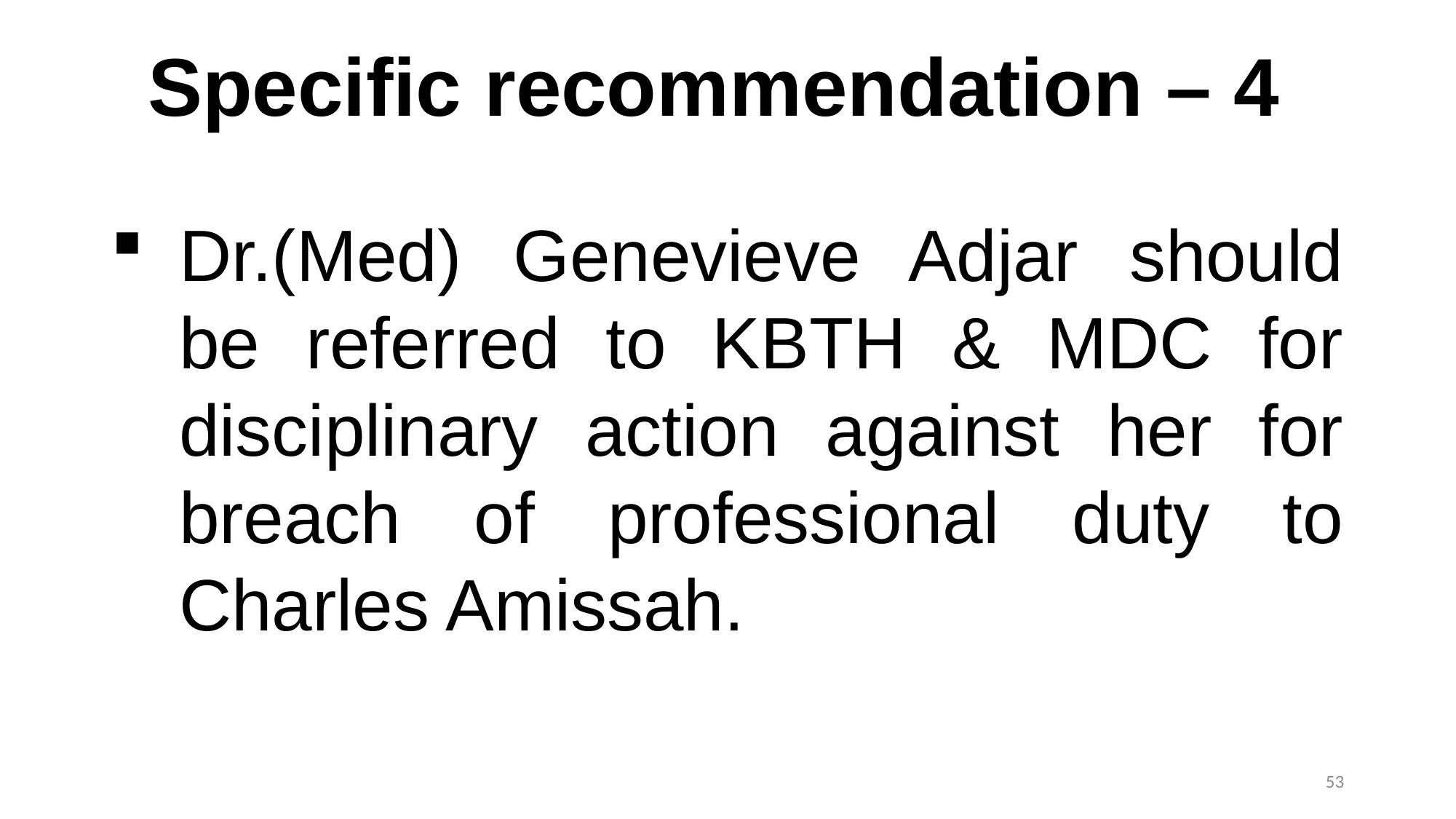

# Specific recommendation – 4
Dr.(Med) Genevieve Adjar should be referred to KBTH & MDC for disciplinary action against her for breach of professional duty to Charles Amissah.

53